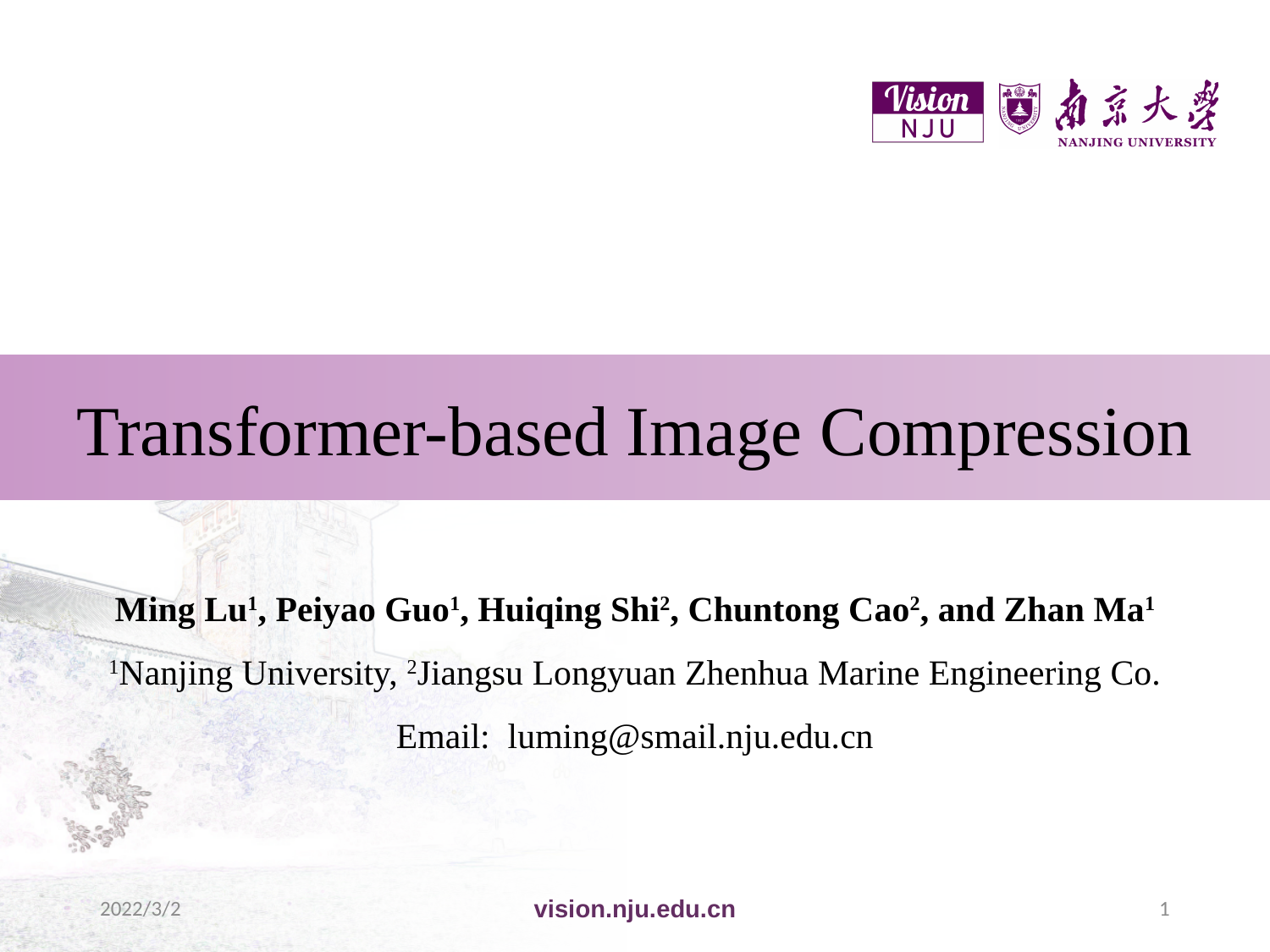

# Transformer-based Image Compression

Ming Lu1, Peiyao Guo1, Huiqing Shi2, Chuntong Cao2, and Zhan Ma1
1Nanjing University, 2Jiangsu Longyuan Zhenhua Marine Engineering Co.
Email:  luming@smail.nju.edu.cn
2022/3/2
vision.nju.edu.cn
1